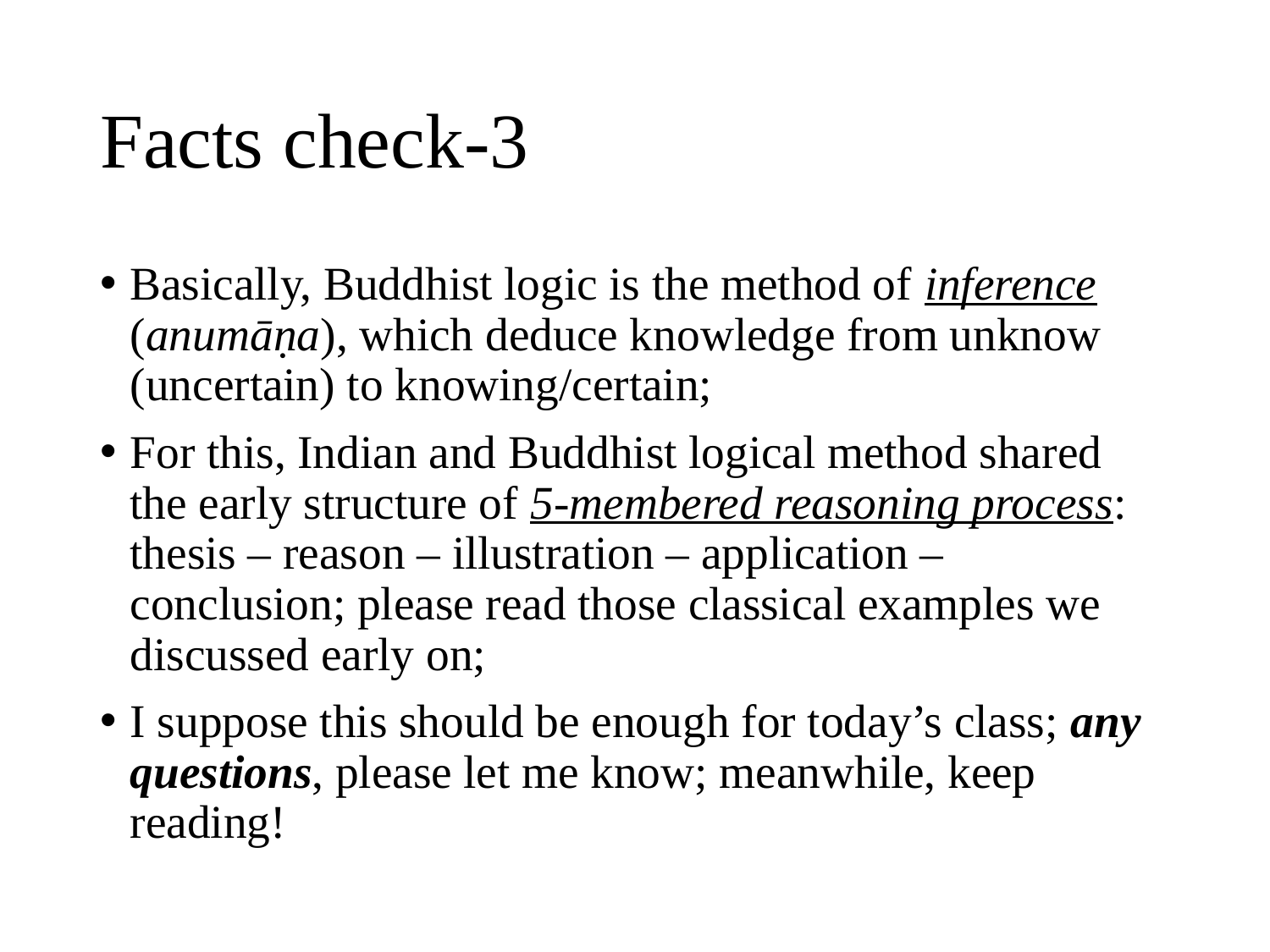

# Facts check-3
Basically, Buddhist logic is the method of inference (anumāṇa), which deduce knowledge from unknow (uncertain) to knowing/certain;
For this, Indian and Buddhist logical method shared the early structure of 5-membered reasoning process: thesis – reason – illustration – application – conclusion; please read those classical examples we discussed early on;
I suppose this should be enough for today’s class; any questions, please let me know; meanwhile, keep reading!